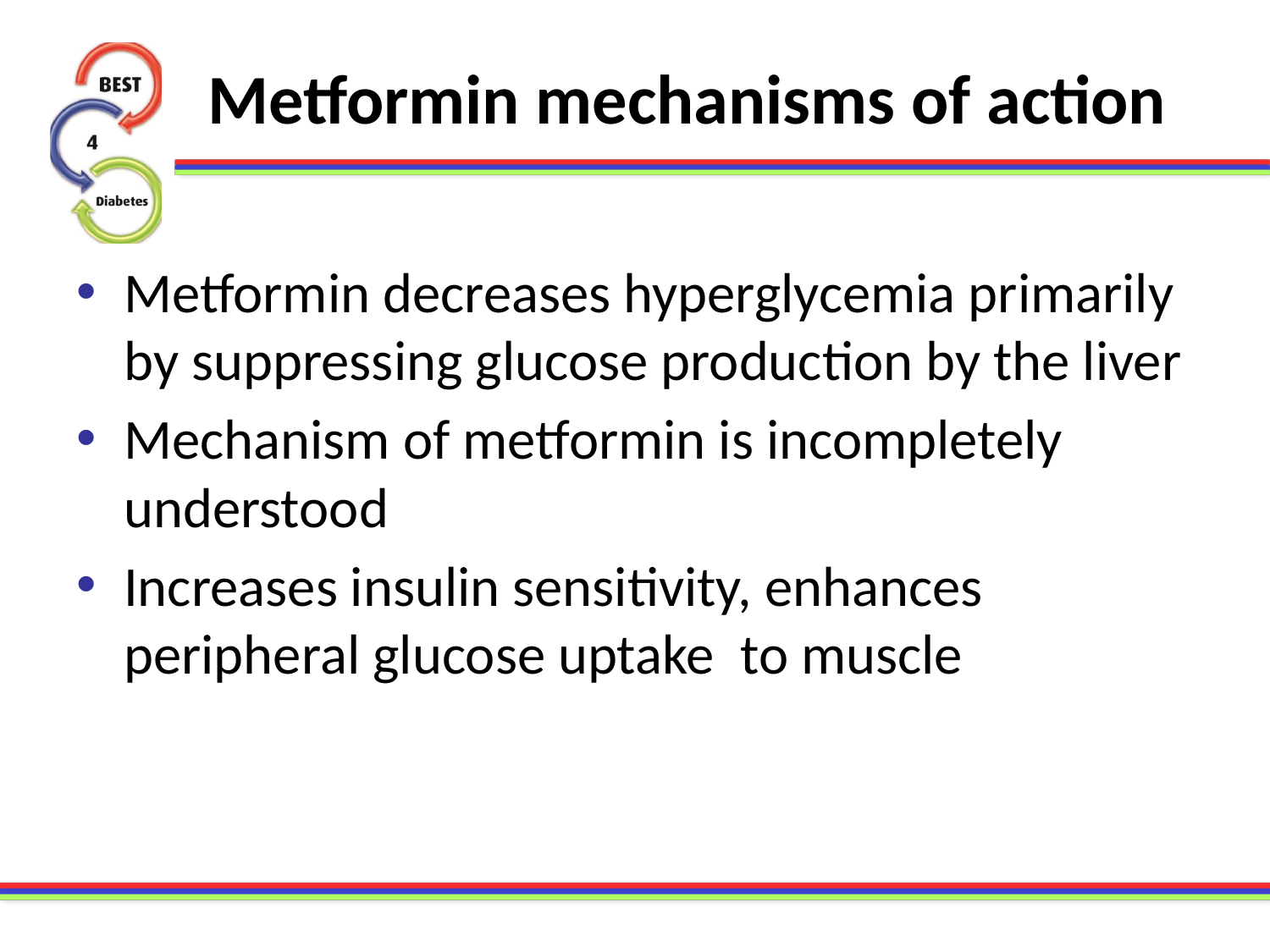

# Metformin mechanisms of action
Metformin decreases hyperglycemia primarily by suppressing glucose production by the liver
Mechanism of metformin is incompletely understood
Increases insulin sensitivity, enhances peripheral glucose uptake  to muscle